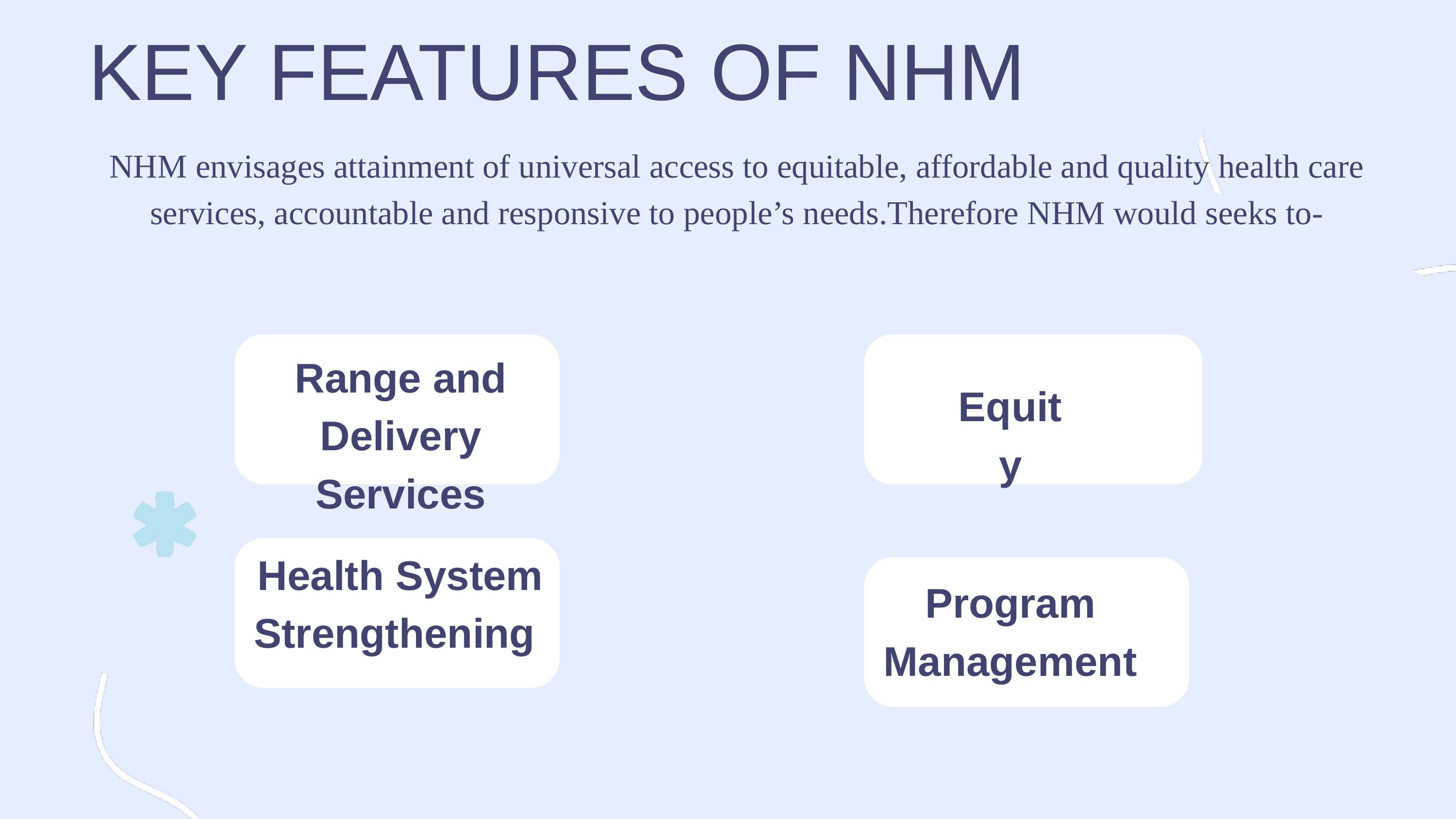

KEY FEATURES OF NHM
NHM envisages attainment of universal access to equitable, affordable and quality health care services, accountable and responsive to people’s needs.Therefore NHM would seeks to-

Range and Delivery Services
Equity

Health System Strengthening

Program Management